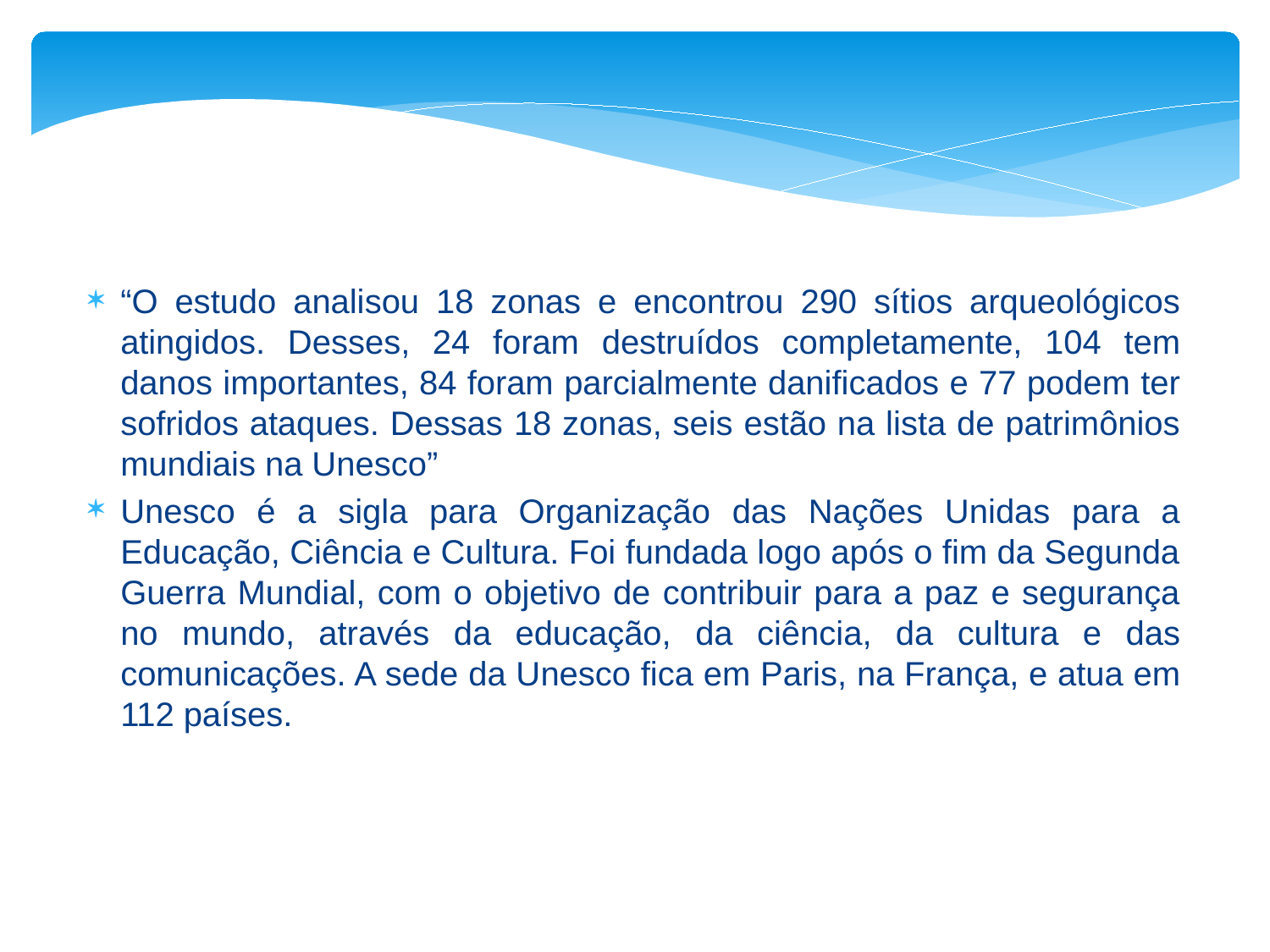

“O estudo analisou 18 zonas e encontrou 290 sítios arqueológicos atingidos. Desses, 24 foram destruídos completamente, 104 tem danos importantes, 84 foram parcialmente danificados e 77 podem ter sofridos ataques. Dessas 18 zonas, seis estão na lista de patrimônios mundiais na Unesco”
Unesco é a sigla para Organização das Nações Unidas para a Educação, Ciência e Cultura. Foi fundada logo após o fim da Segunda Guerra Mundial, com o objetivo de contribuir para a paz e segurança no mundo, através da educação, da ciência, da cultura e das comunicações. A sede da Unesco fica em Paris, na França, e atua em 112 países.